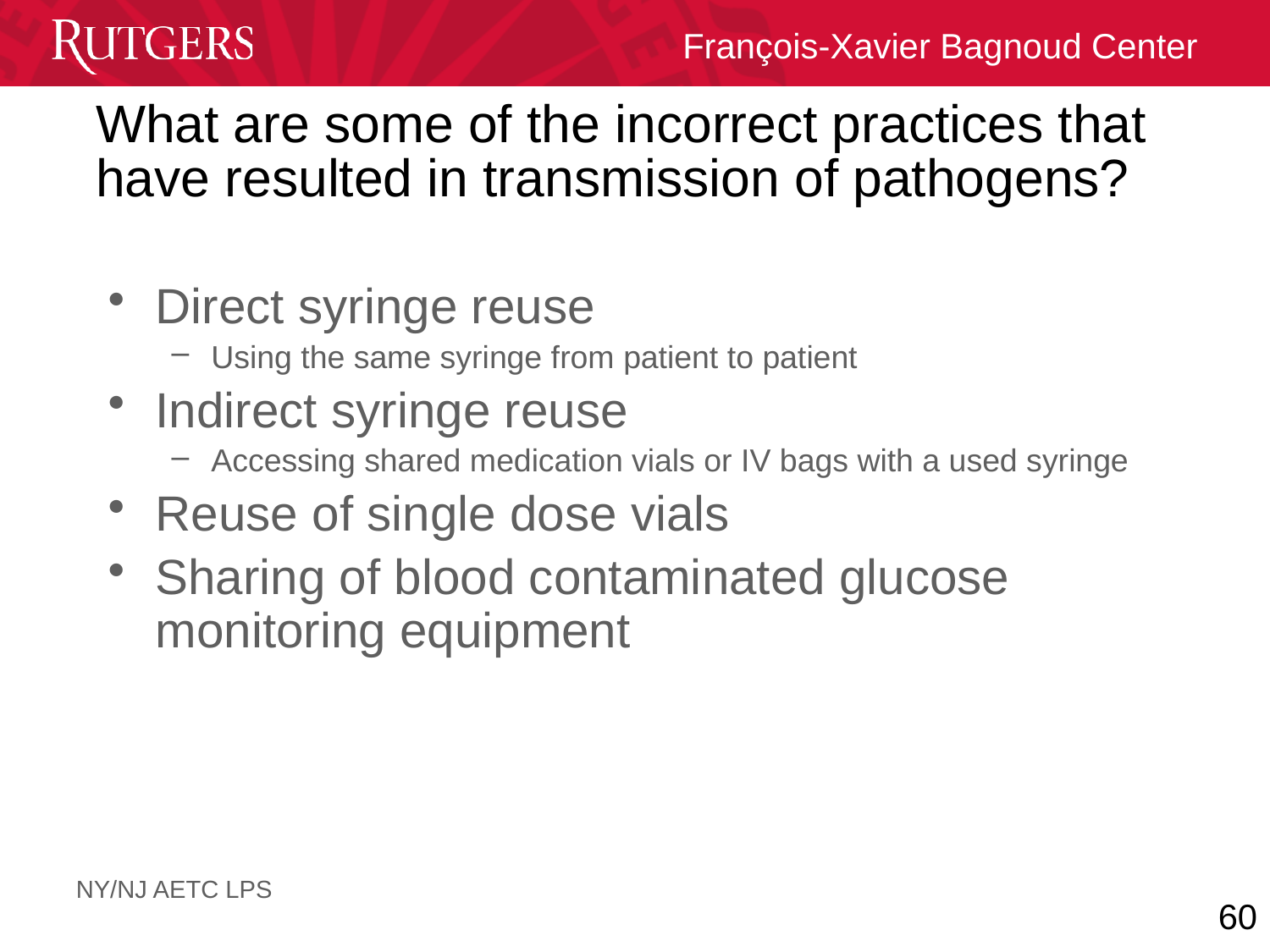

What are some of the incorrect practices that have resulted in transmission of pathogens?
Direct syringe reuse
Using the same syringe from patient to patient
Indirect syringe reuse
Accessing shared medication vials or IV bags with a used syringe
Reuse of single dose vials
Sharing of blood contaminated glucose monitoring equipment
60